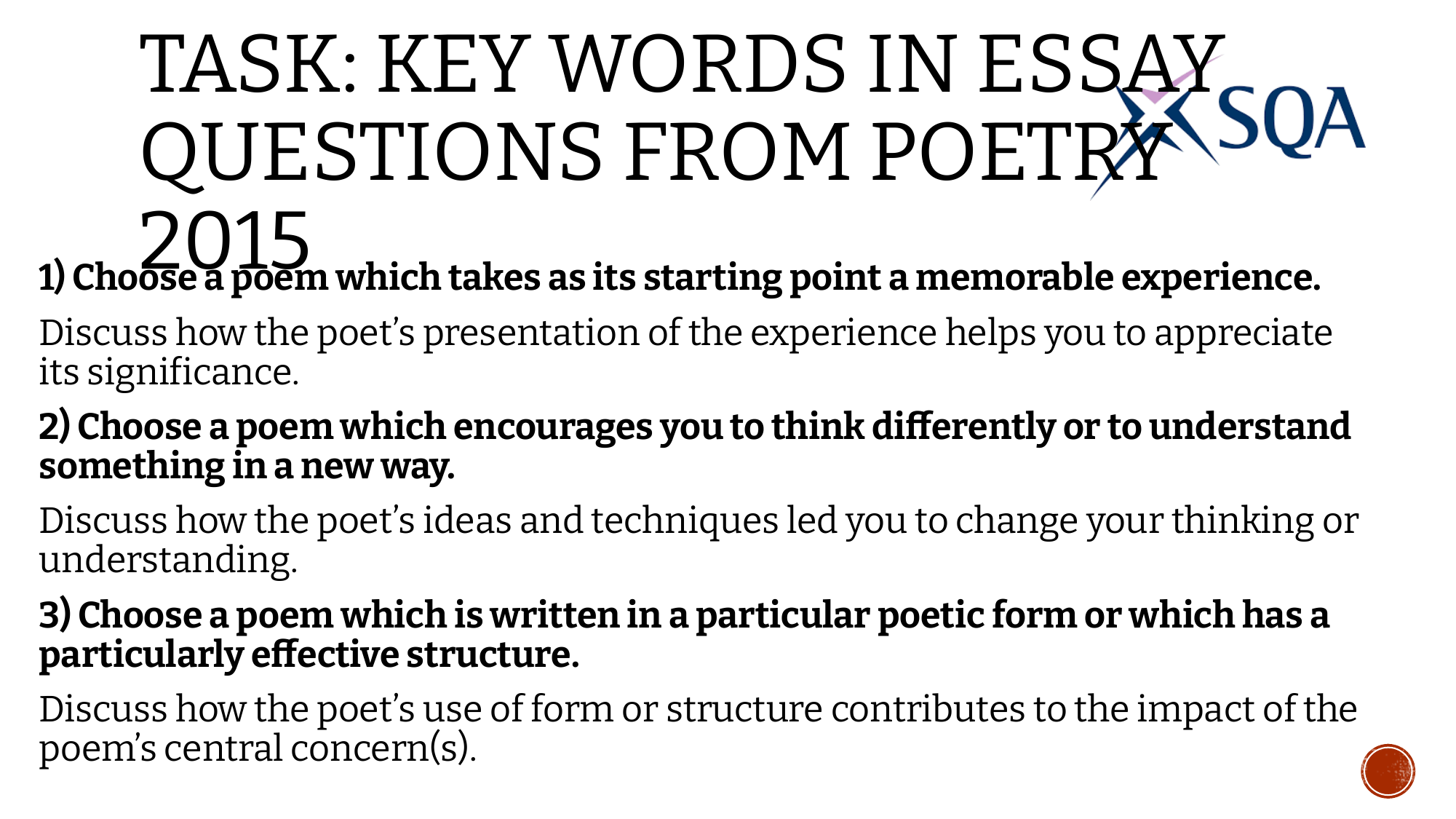

# Task: key words in essay questions from poetry 2015
1) Choose a poem which takes as its starting point a memorable experience.
Discuss how the poet’s presentation of the experience helps you to appreciate its significance.
2) Choose a poem which encourages you to think differently or to understand something in a new way.
Discuss how the poet’s ideas and techniques led you to change your thinking or understanding.
3) Choose a poem which is written in a particular poetic form or which has a particularly effective structure.
Discuss how the poet’s use of form or structure contributes to the impact of the poem’s central concern(s).